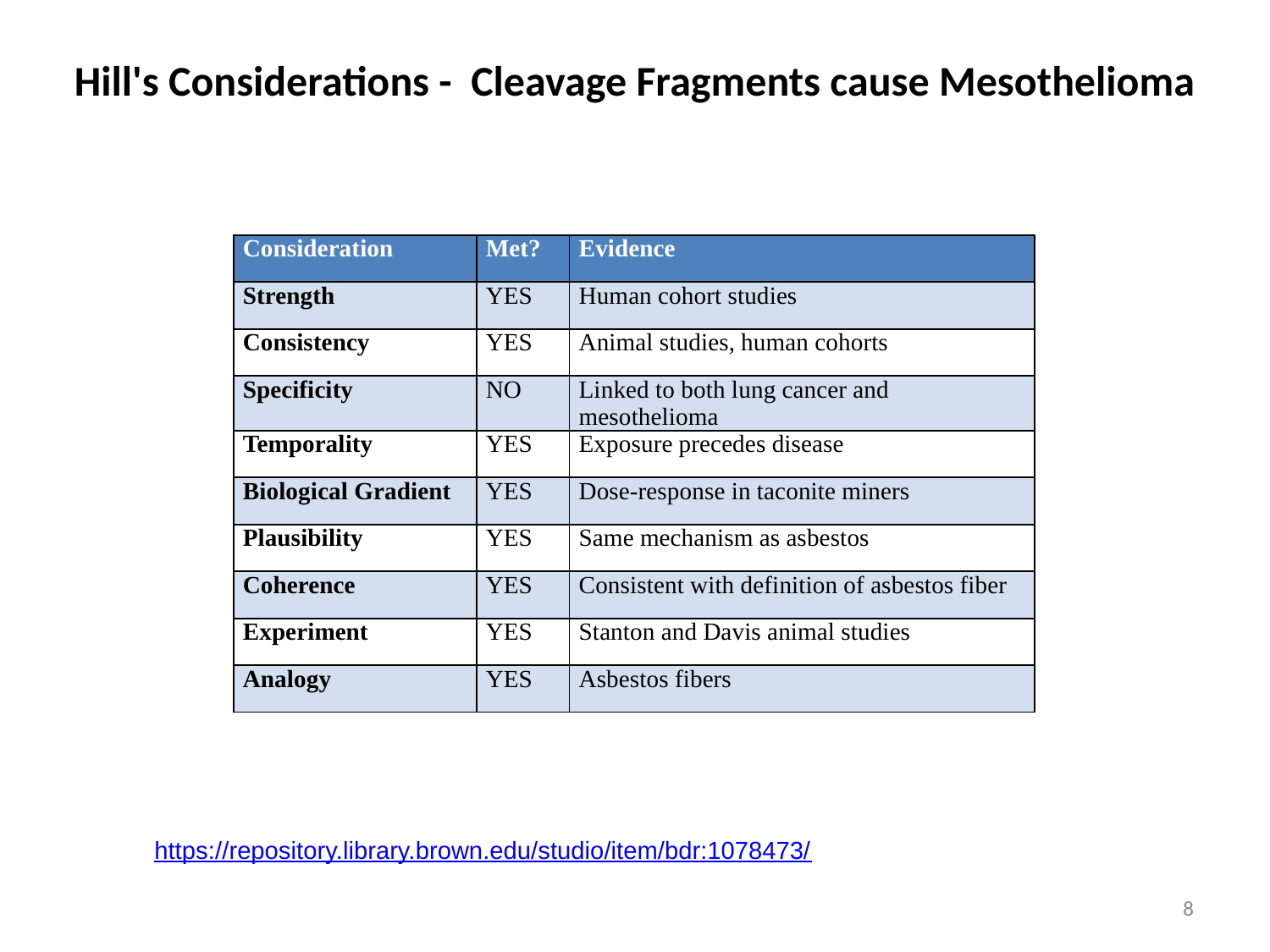

# Hill's Considerations -  Cleavage Fragments cause Mesothelioma
| Consideration | Met? | Evidence |
| --- | --- | --- |
| Strength | YES | Human cohort studies |
| Consistency | YES | Animal studies, human cohorts |
| Specificity | NO | Linked to both lung cancer and mesothelioma |
| Temporality | YES | Exposure precedes disease |
| Biological Gradient | YES | Dose-response in taconite miners |
| Plausibility | YES | Same mechanism as asbestos |
| Coherence | YES | Consistent with definition of asbestos fiber |
| Experiment | YES | Stanton and Davis animal studies |
| Analogy | YES | Asbestos fibers |
https://repository.library.brown.edu/studio/item/bdr:1078473/
8